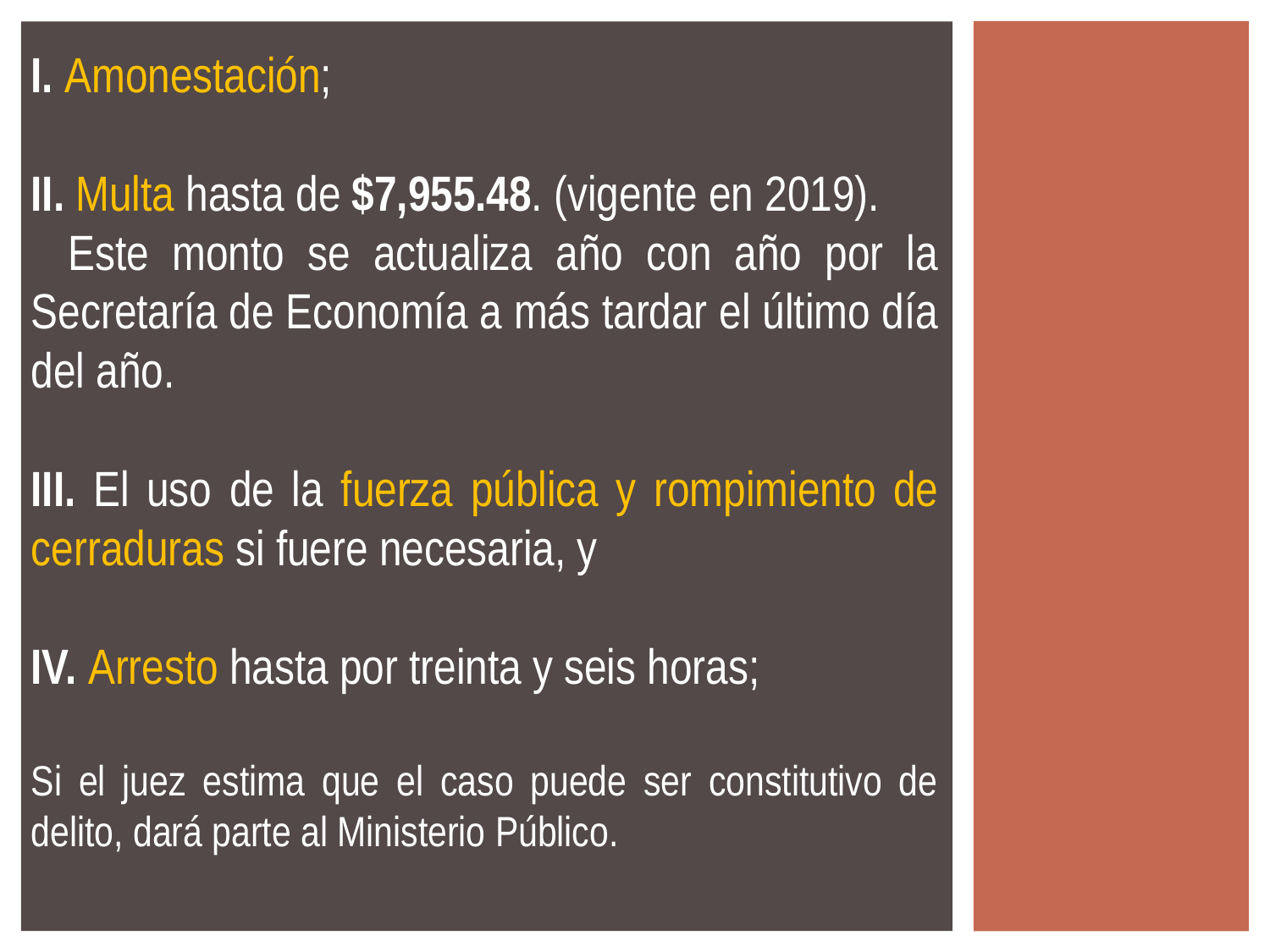

I. Amonestación;

II. Multa hasta de $7,955.48. (vigente en 2019).
Este monto se actualiza año con año por la Secretaría de Economía a más tardar el último día del año.

III. El uso de la fuerza pública y rompimiento de cerraduras si fuere necesaria, y

IV. Arresto hasta por treinta y seis horas;

Si el juez estima que el caso puede ser constitutivo de delito, dará parte al Ministerio Público.